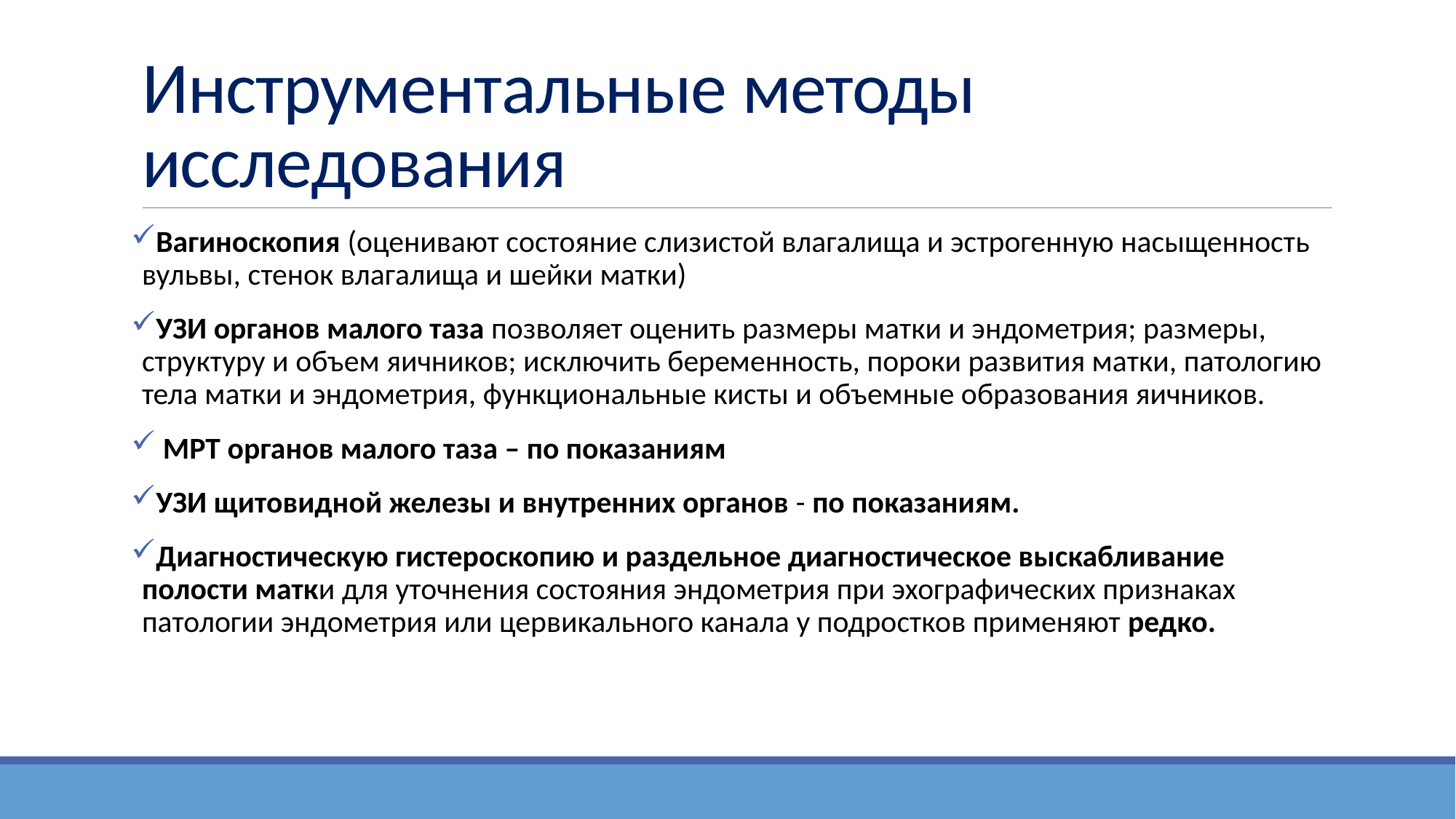

# Инструментальные методы исследования
Вагиноскопия (оценивают состояние слизистой влагалища и эстрогенную насыщенность вульвы, стенок влагалища и шейки матки)
УЗИ органов малого таза позволяет оценить размеры матки и эндометрия; размеры, структуру и объем яичников; исключить беременность, пороки развития матки, патологию тела матки и эндометрия, функциональные кисты и объемные образования яичников.
 МРТ органов малого таза – по показаниям
УЗИ щитовидной железы и внутренних органов - по показаниям.
Диагностическую гистероскопию и раздельное диагностическое выскабливание полости матки для уточнения состояния эндометрия при эхографических признаках патологии эндометрия или цервикального канала у подростков применяют редко.